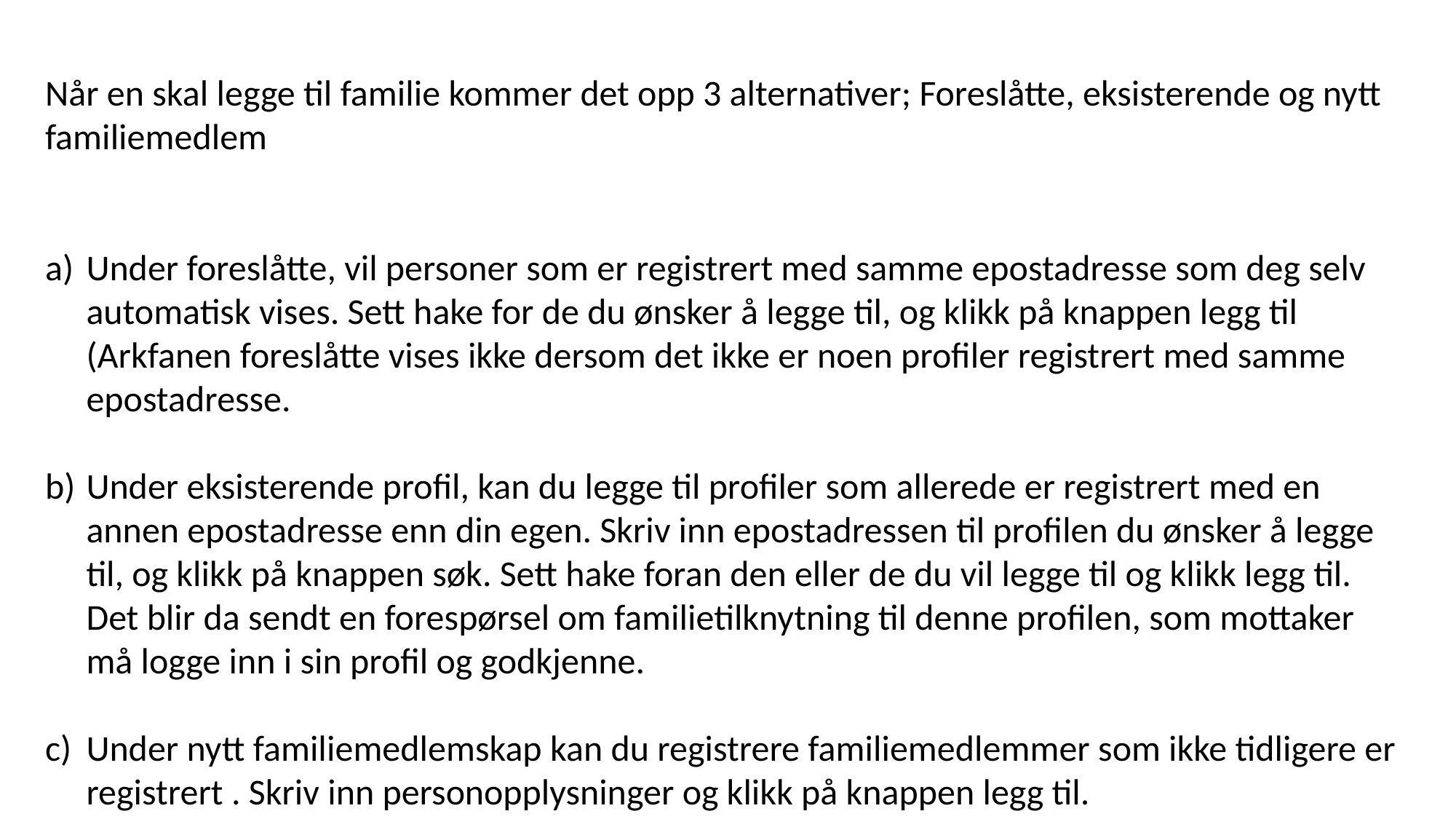

Når en skal legge til familie kommer det opp 3 alternativer; Foreslåtte, eksisterende og nytt familiemedlem

Under foreslåtte, vil personer som er registrert med samme epostadresse som deg selv automatisk vises. Sett hake for de du ønsker å legge til, og klikk på knappen legg til (Arkfanen foreslåtte vises ikke dersom det ikke er noen profiler registrert med samme epostadresse.

Under eksisterende profil, kan du legge til profiler som allerede er registrert med en annen epostadresse enn din egen. Skriv inn epostadressen til profilen du ønsker å legge til, og klikk på knappen søk. Sett hake foran den eller de du vil legge til og klikk legg til. Det blir da sendt en forespørsel om familietilknytning til denne profilen, som mottaker må logge inn i sin profil og godkjenne.

Under nytt familiemedlemskap kan du registrere familiemedlemmer som ikke tidligere er registrert . Skriv inn personopplysninger og klikk på knappen legg til.